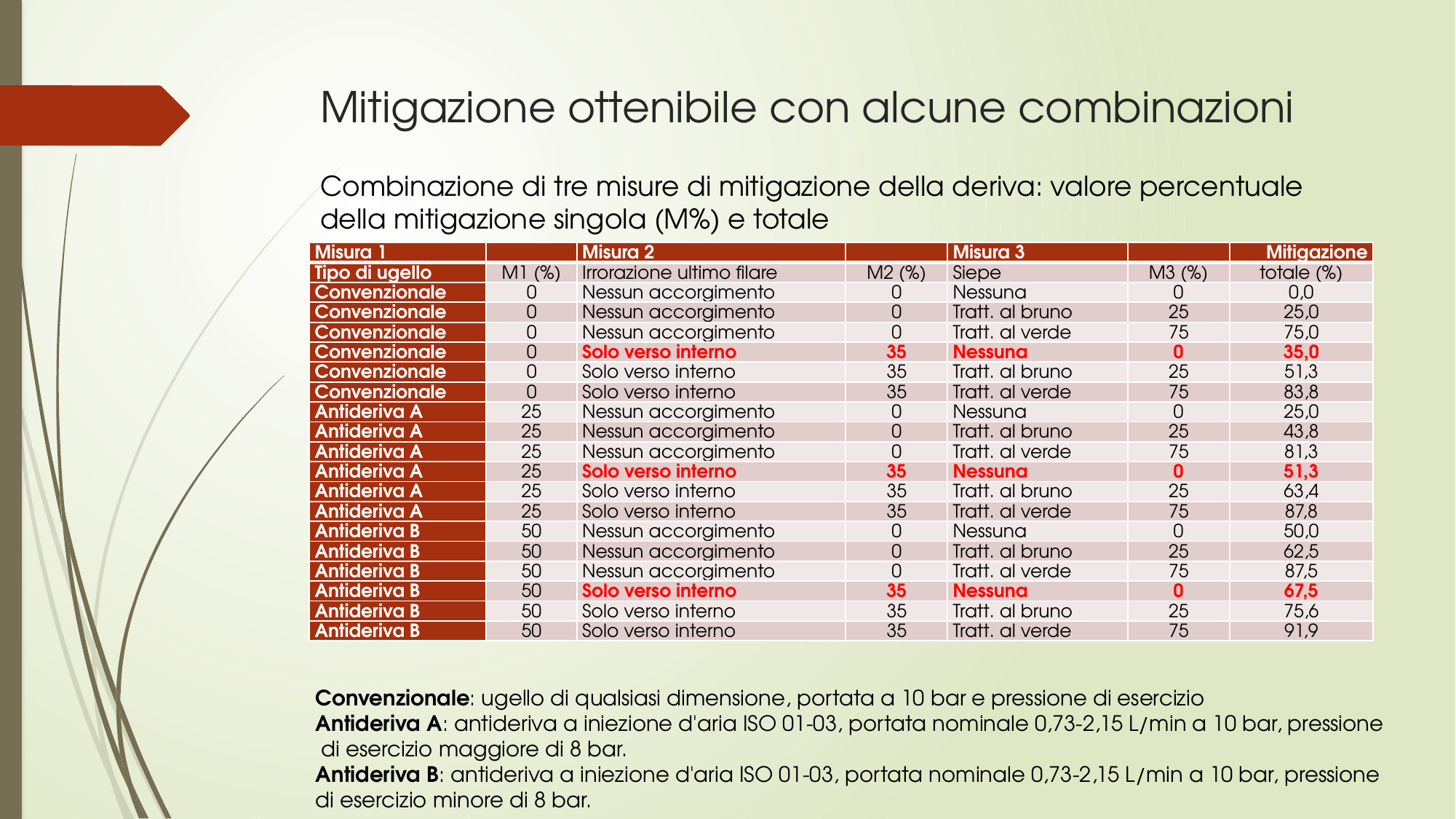

# Mitigazione ottenibile con alcune combinazioni
Combinazione di tre misure di mitigazione della deriva: valore percentuale
della mitigazione singola (M%) e totale
| Misura 1 |  | Misura 2 |  | Misura 3 |  | Mitigazione |
| --- | --- | --- | --- | --- | --- | --- |
| Tipo di ugello | M1 (%) | Irrorazione ultimo filare | M2 (%) | Siepe | M3 (%) | totale (%) |
| Convenzionale | 0 | Nessun accorgimento | 0 | Nessuna | 0 | 0,0 |
| Convenzionale | 0 | Nessun accorgimento | 0 | Tratt. al bruno | 25 | 25,0 |
| Convenzionale | 0 | Nessun accorgimento | 0 | Tratt. al verde | 75 | 75,0 |
| Convenzionale | 0 | Solo verso interno | 35 | Nessuna | 0 | 35,0 |
| Convenzionale | 0 | Solo verso interno | 35 | Tratt. al bruno | 25 | 51,3 |
| Convenzionale | 0 | Solo verso interno | 35 | Tratt. al verde | 75 | 83,8 |
| Antideriva A | 25 | Nessun accorgimento | 0 | Nessuna | 0 | 25,0 |
| Antideriva A | 25 | Nessun accorgimento | 0 | Tratt. al bruno | 25 | 43,8 |
| Antideriva A | 25 | Nessun accorgimento | 0 | Tratt. al verde | 75 | 81,3 |
| Antideriva A | 25 | Solo verso interno | 35 | Nessuna | 0 | 51,3 |
| Antideriva A | 25 | Solo verso interno | 35 | Tratt. al bruno | 25 | 63,4 |
| Antideriva A | 25 | Solo verso interno | 35 | Tratt. al verde | 75 | 87,8 |
| Antideriva B | 50 | Nessun accorgimento | 0 | Nessuna | 0 | 50,0 |
| Antideriva B | 50 | Nessun accorgimento | 0 | Tratt. al bruno | 25 | 62,5 |
| Antideriva B | 50 | Nessun accorgimento | 0 | Tratt. al verde | 75 | 87,5 |
| Antideriva B | 50 | Solo verso interno | 35 | Nessuna | 0 | 67,5 |
| Antideriva B | 50 | Solo verso interno | 35 | Tratt. al bruno | 25 | 75,6 |
| Antideriva B | 50 | Solo verso interno | 35 | Tratt. al verde | 75 | 91,9 |
Convenzionale: ugello di qualsiasi dimensione, portata a 10 bar e pressione di esercizio
Antideriva A: antideriva a iniezione d'aria ISO 01-03, portata nominale 0,73-2,15 L/min a 10 bar, pressione
 di esercizio maggiore di 8 bar.
Antideriva B: antideriva a iniezione d'aria ISO 01-03, portata nominale 0,73-2,15 L/min a 10 bar, pressione
di esercizio minore di 8 bar.